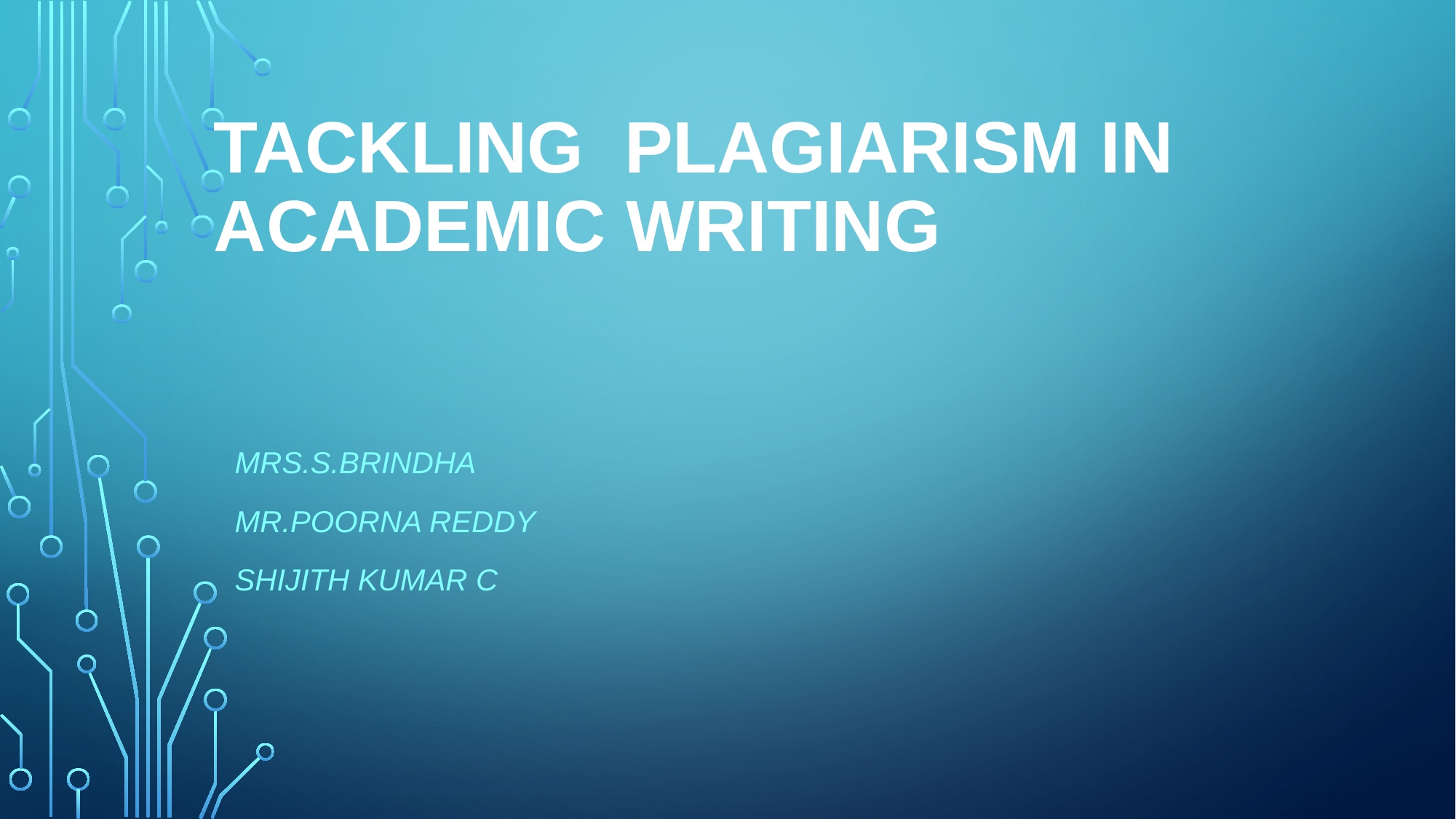

# Tackling  Plagiarism in Academic Writing
Mrs.S.Brindha
Mr.Poorna Reddy
Shijith Kumar C